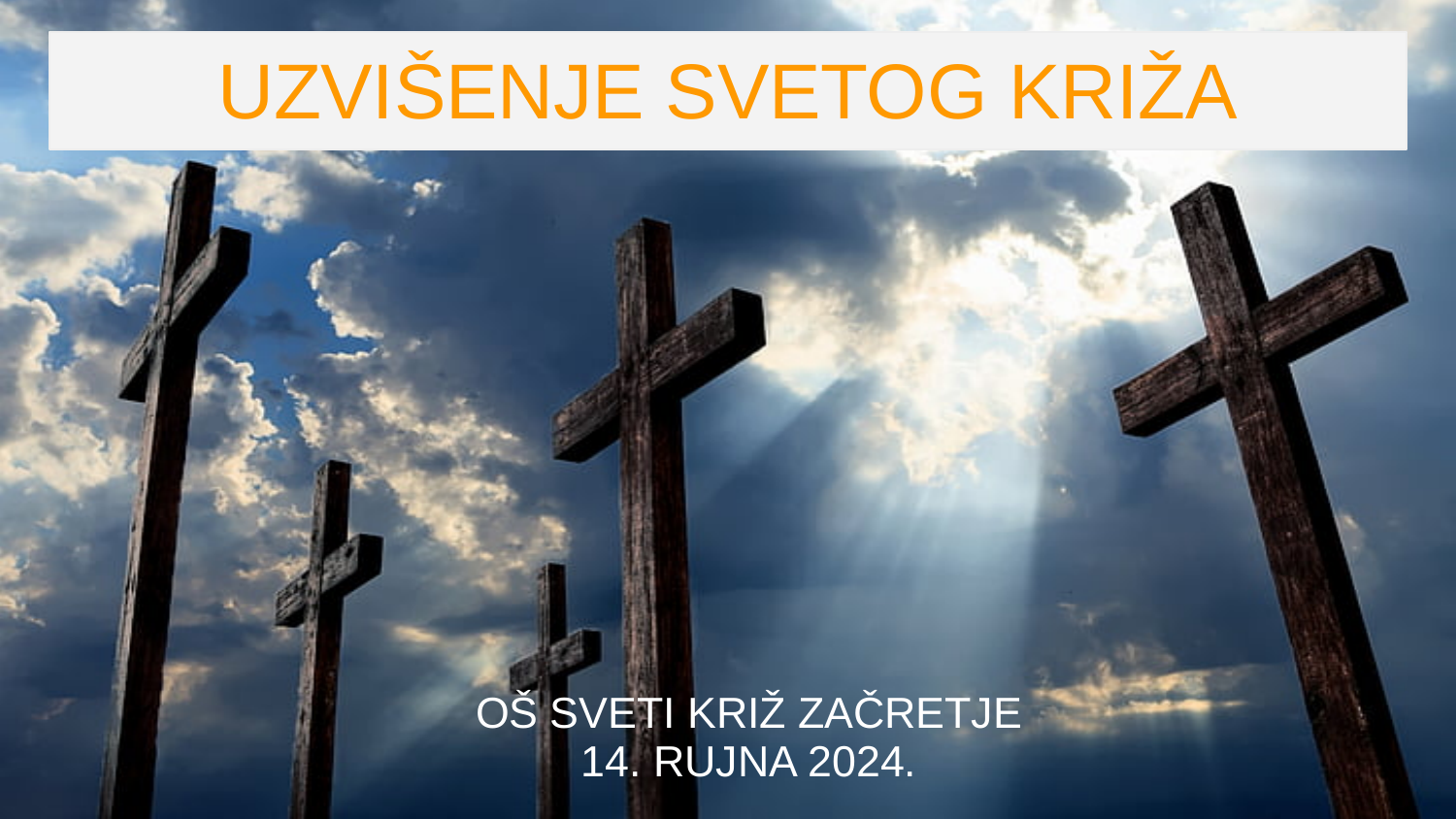

# UZVIŠENJE SVETOG KRIŽA
OŠ SVETI KRIŽ ZAČRETJE
14. RUJNA 2024.